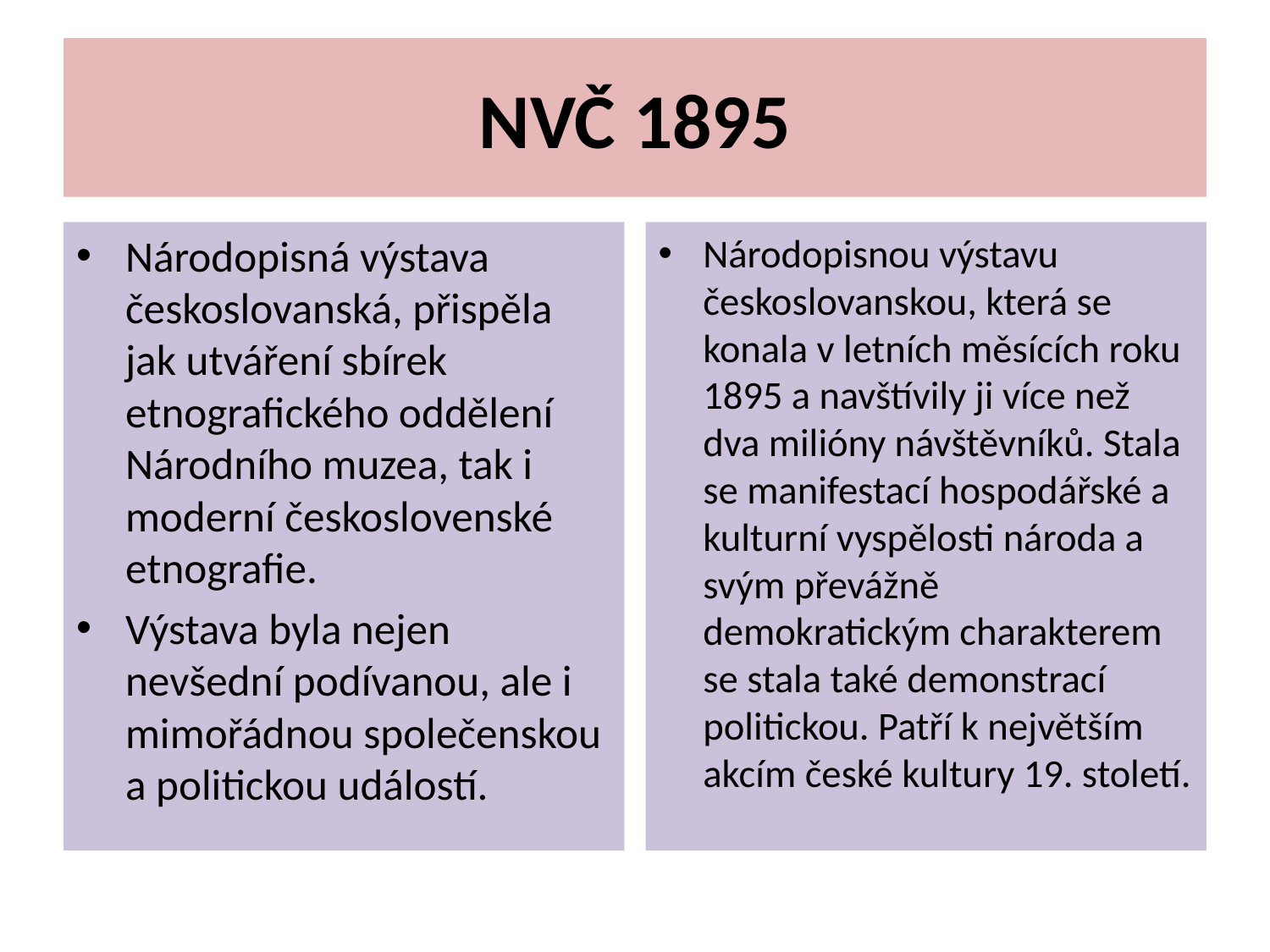

# NVČ 1895
Národopisná výstava českoslovanská, přispěla jak utváření sbírek etnografického oddělení Národního muzea, tak i moderní československé etnografie.
Výstava byla nejen nevšední podívanou, ale i mimořádnou společenskou a politickou událostí.

Národopisnou výstavu českoslovanskou, která se konala v letních měsících roku 1895 a navštívily ji více než dva milióny návštěvníků. Stala se manifestací hospodářské a kulturní vyspělosti národa a svým převážně demokratickým charakterem se stala také demonstrací politickou. Patří k největším akcím české kultury 19. století.